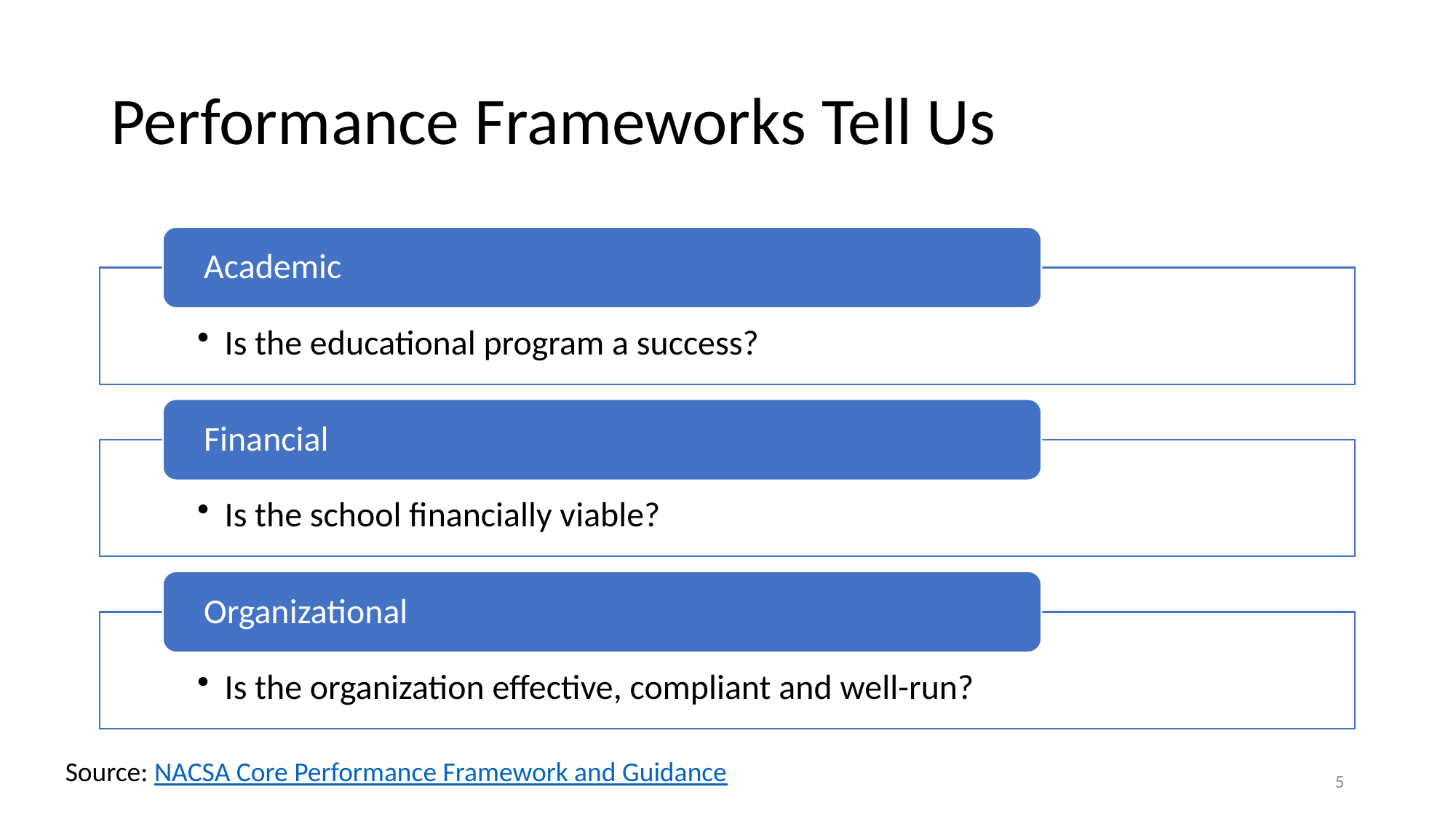

# Performance Frameworks Tell Us
Is the educational program a success?
Academic
Is the school financially viable?
Financial
Is the organization effective, compliant and well-run?
Organizational
Source: NACSA Core Performance Framework and Guidance
5